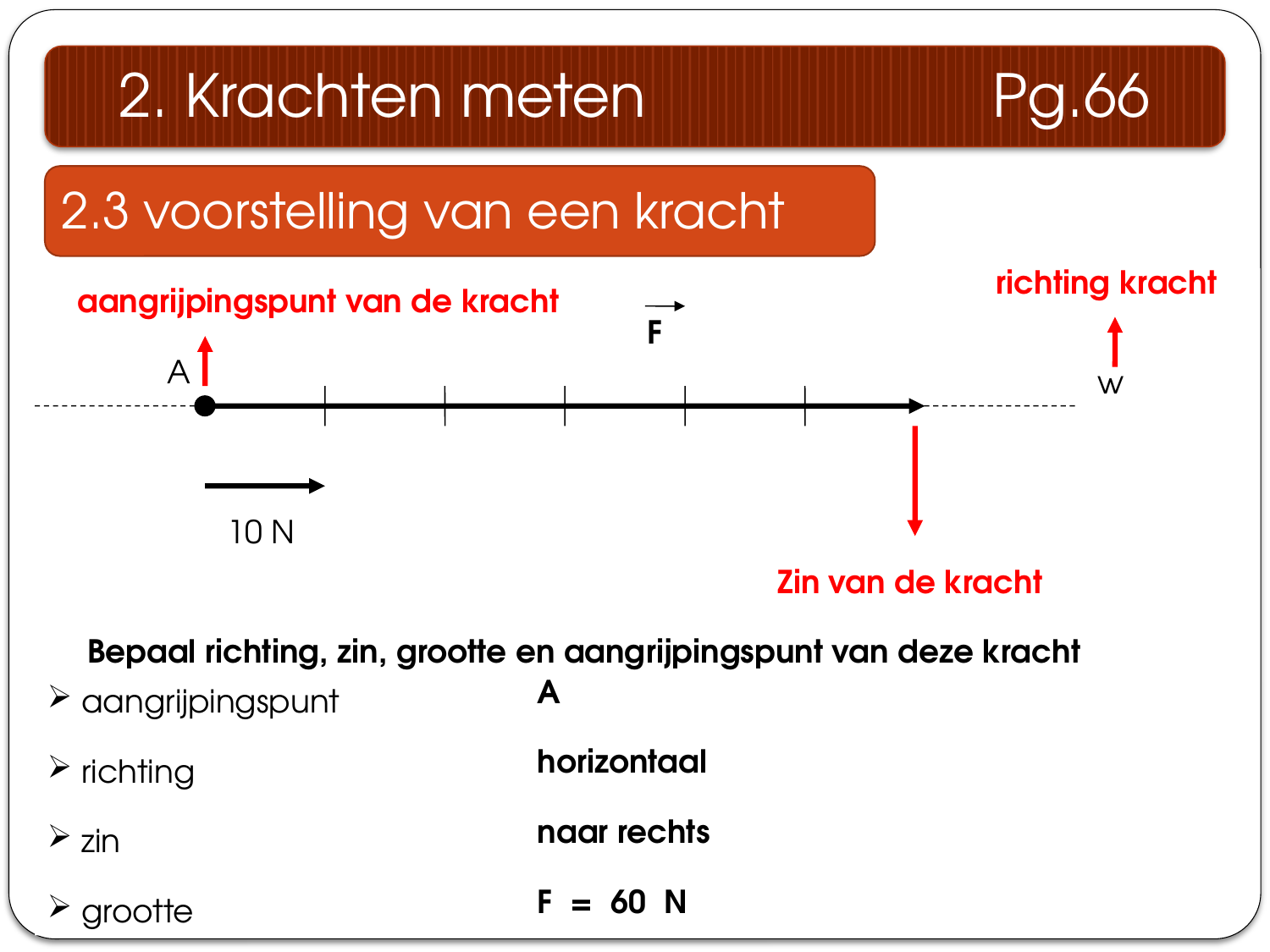

2. Krachten meten                     Pg.66
2.3 voorstelling van een kracht
                   richting kracht
aangrijpingspunt van de kracht
F

A
w

10 N
Zin van de kracht
Bepaal richting, zin, grootte en aangrijpingspunt van deze kracht
A
 aangrijpingspunt
horizontaal
 richting
naar rechts
 zin
F  =  60  N
 grootte